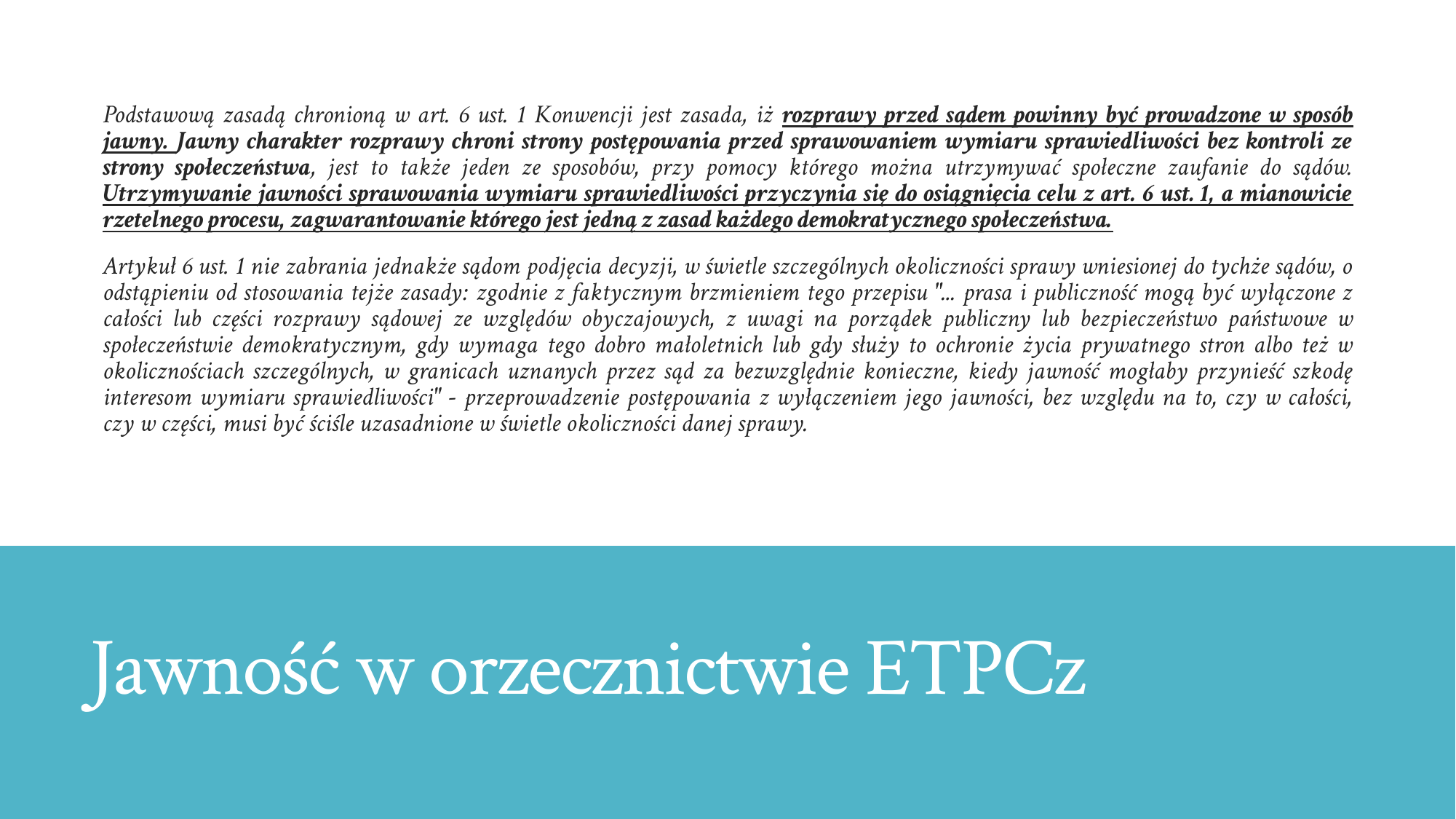

Podstawową zasadą chronioną w art. 6 ust. 1 Konwencji jest zasada, iż rozprawy przed sądem powinny być prowadzone w sposób jawny. Jawny charakter rozprawy chroni strony postępowania przed sprawowaniem wymiaru sprawiedliwości bez kontroli ze strony społeczeństwa, jest to także jeden ze sposobów, przy pomocy którego można utrzymywać społeczne zaufanie do sądów. Utrzymywanie jawności sprawowania wymiaru sprawiedliwości przyczynia się do osiągnięcia celu z art. 6 ust. 1, a mianowicie rzetelnego procesu, zagwarantowanie którego jest jedną z zasad każdego demokratycznego społeczeństwa.
Artykuł 6 ust. 1 nie zabrania jednakże sądom podjęcia decyzji, w świetle szczególnych okoliczności sprawy wniesionej do tychże sądów, o odstąpieniu od stosowania tejże zasady: zgodnie z faktycznym brzmieniem tego przepisu "... prasa i publiczność mogą być wyłączone z całości lub części rozprawy sądowej ze względów obyczajowych, z uwagi na porządek publiczny lub bezpieczeństwo państwowe w społeczeństwie demokratycznym, gdy wymaga tego dobro małoletnich lub gdy służy to ochronie życia prywatnego stron albo też w okolicznościach szczególnych, w granicach uznanych przez sąd za bezwzględnie konieczne, kiedy jawność mogłaby przynieść szkodę interesom wymiaru sprawiedliwości" - przeprowadzenie postępowania z wyłączeniem jego jawności, bez względu na to, czy w całości, czy w części, musi być ściśle uzasadnione w świetle okoliczności danej sprawy.

# Jawność w orzecznictwie ETPCz